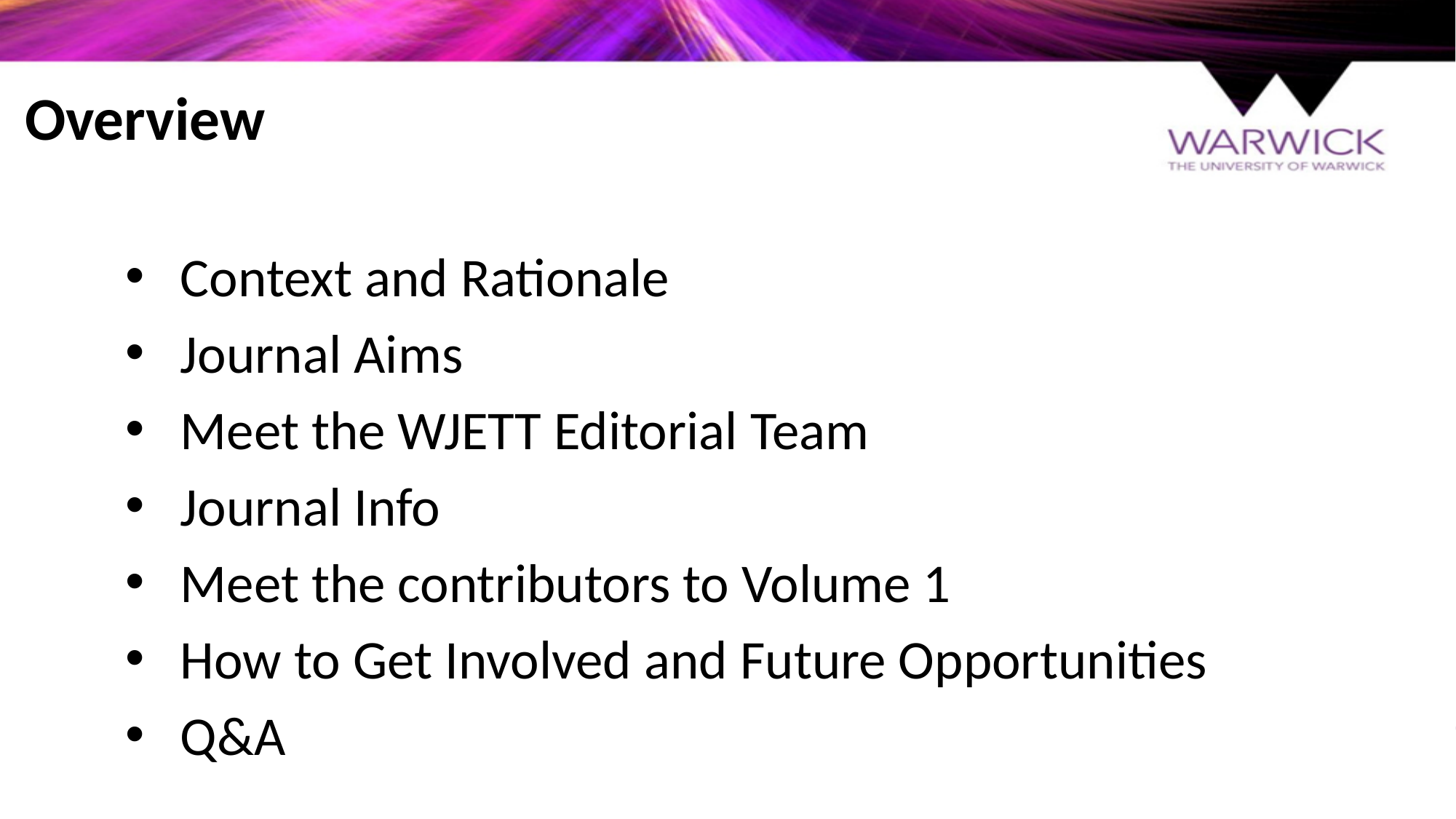

# Overview
Context and Rationale
Journal Aims
Meet the WJETT Editorial Team
Journal Info
Meet the contributors to Volume 1
How to Get Involved and Future Opportunities
Q&A